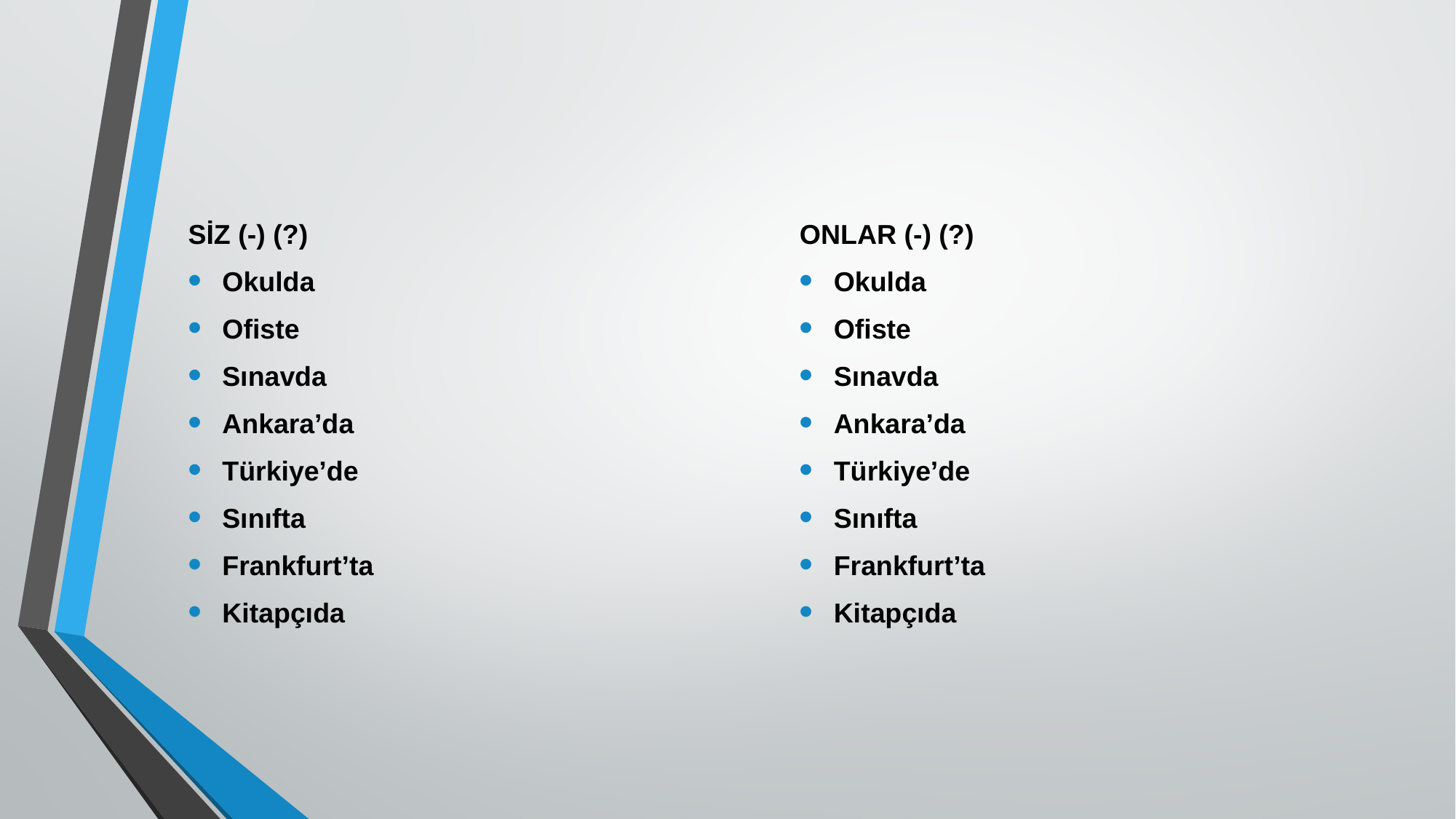

#
SİZ (-) (?)
Okulda
Ofiste
Sınavda
Ankara’da
Türkiye’de
Sınıfta
Frankfurt’ta
Kitapçıda
ONLAR (-) (?)
Okulda
Ofiste
Sınavda
Ankara’da
Türkiye’de
Sınıfta
Frankfurt’ta
Kitapçıda